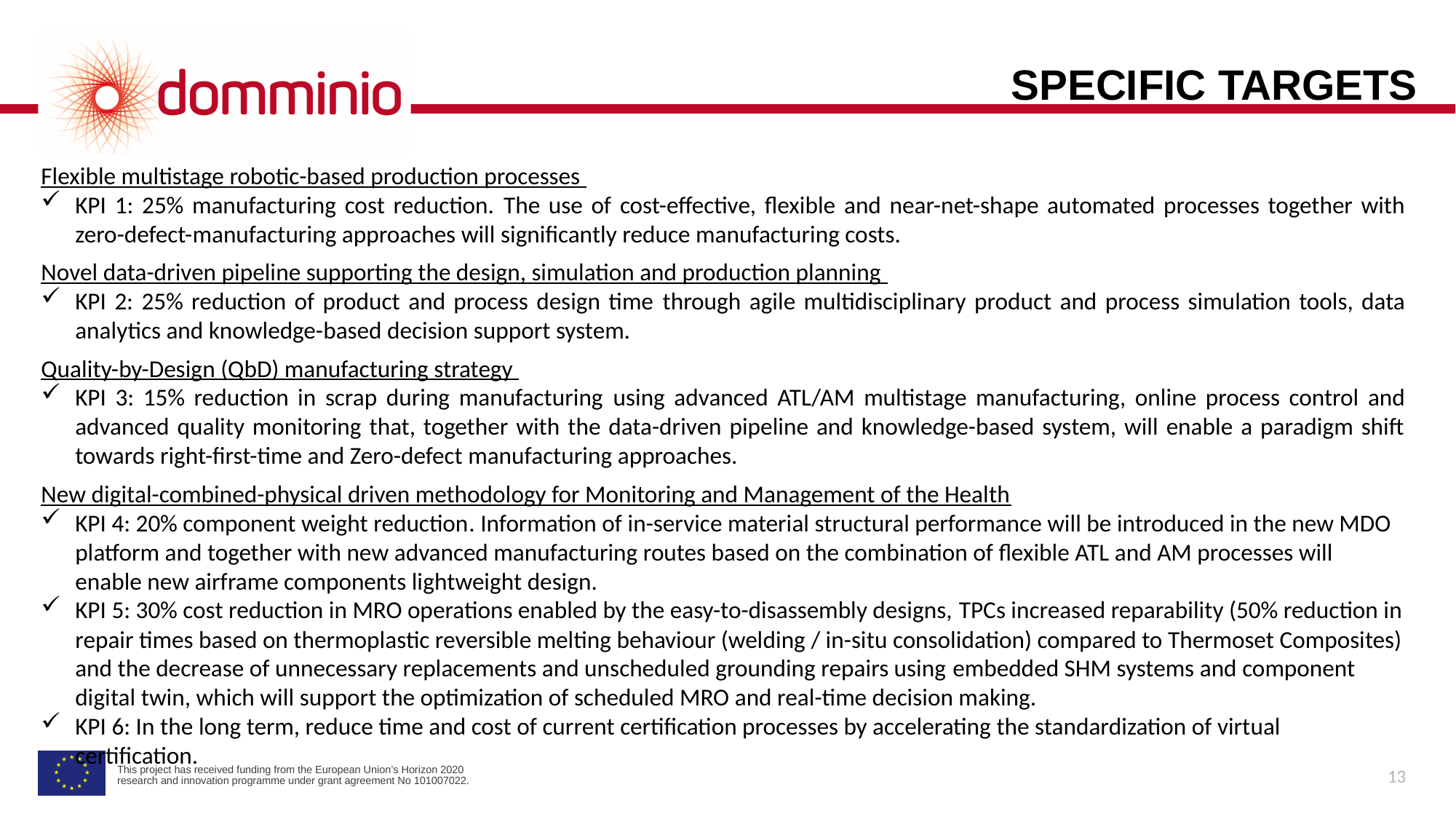

# SPECIFIC TARGETS
Flexible multistage robotic-based production processes
KPI 1: 25% manufacturing cost reduction. The use of cost-effective, flexible and near-net-shape automated processes together with zero-defect-manufacturing approaches will significantly reduce manufacturing costs.
Novel data-driven pipeline supporting the design, simulation and production planning
KPI 2: 25% reduction of product and process design time through agile multidisciplinary product and process simulation tools, data analytics and knowledge-based decision support system.
Quality-by-Design (QbD) manufacturing strategy
KPI 3: 15% reduction in scrap during manufacturing using advanced ATL/AM multistage manufacturing, online process control and advanced quality monitoring that, together with the data-driven pipeline and knowledge-based system, will enable a paradigm shift towards right-first-time and Zero-defect manufacturing approaches.
New digital-combined-physical driven methodology for Monitoring and Management of the Health
KPI 4: 20% component weight reduction. Information of in-service material structural performance will be introduced in the new MDO platform and together with new advanced manufacturing routes based on the combination of flexible ATL and AM processes will enable new airframe components lightweight design.
KPI 5: 30% cost reduction in MRO operations enabled by the easy-to-disassembly designs, TPCs increased reparability (50% reduction in repair times based on thermoplastic reversible melting behaviour (welding / in-situ consolidation) compared to Thermoset Composites) and the decrease of unnecessary replacements and unscheduled grounding repairs using embedded SHM systems and component digital twin, which will support the optimization of scheduled MRO and real-time decision making.
KPI 6: In the long term, reduce time and cost of current certification processes by accelerating the standardization of virtual certification.
13